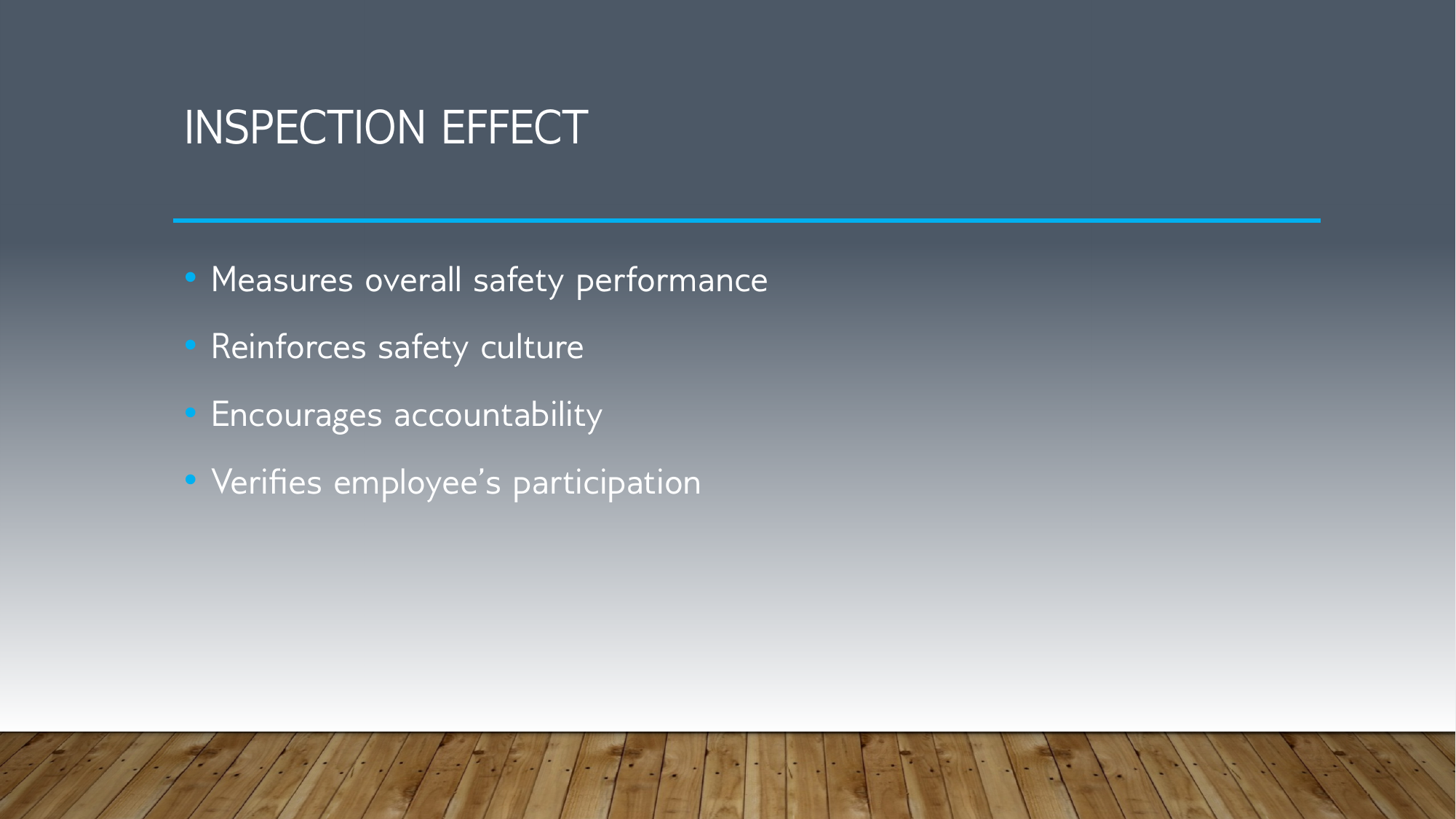

# Inspection effect
Measures overall safety performance
Reinforces safety culture
Encourages accountability
Verifies employee’s participation